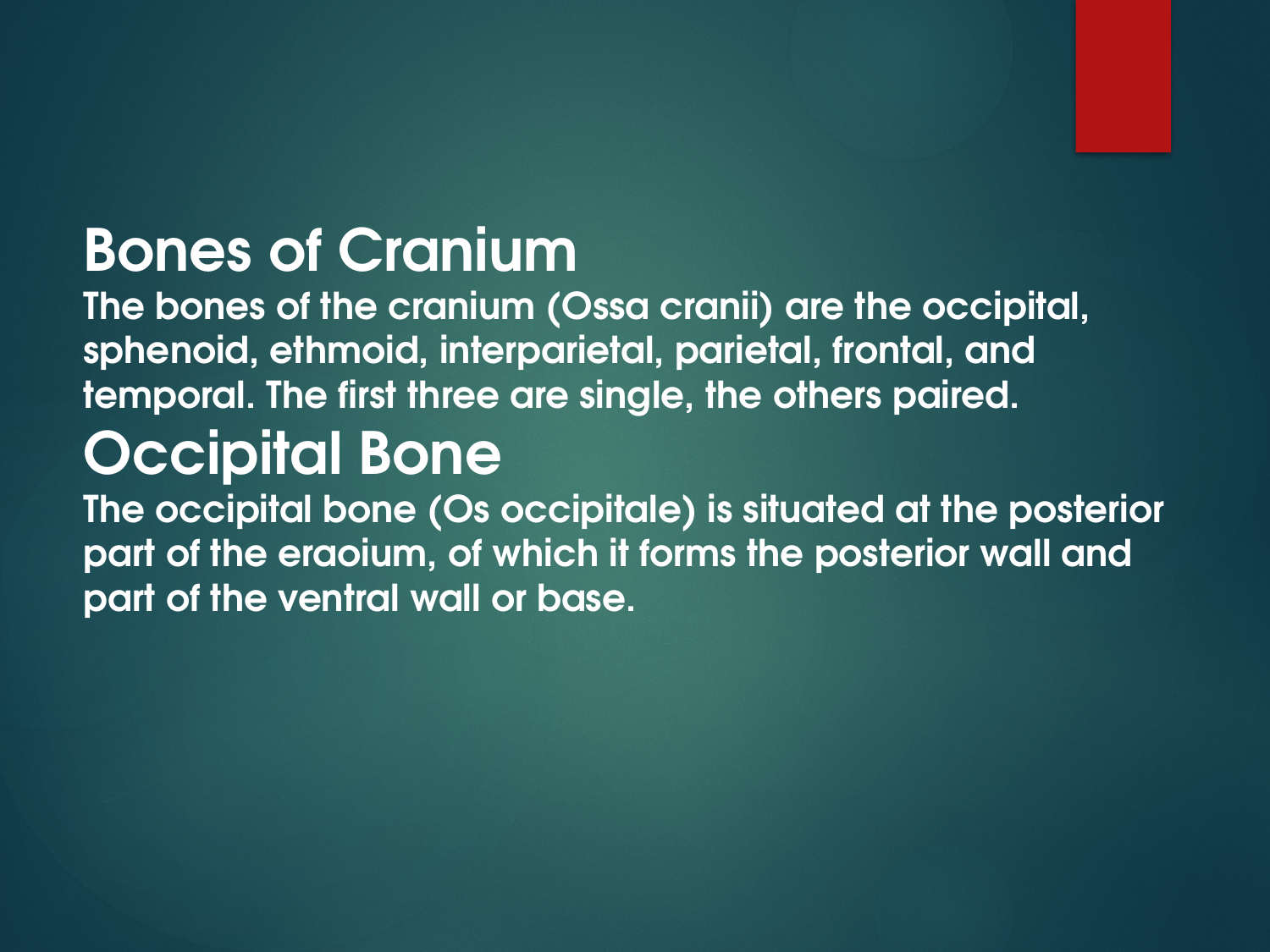

Bones of Cranium
The bones of the cranium (Ossa cranii) are the occipital, sphenoid, ethmoid, interparietal, parietal, frontal, and temporal. The first three are single, the others paired.
Occipital Bone
The occipital bone (Os occipitale) is situated at the posterior part of the eraoium, of which it forms the posterior wall and part of the ventral wall or base.